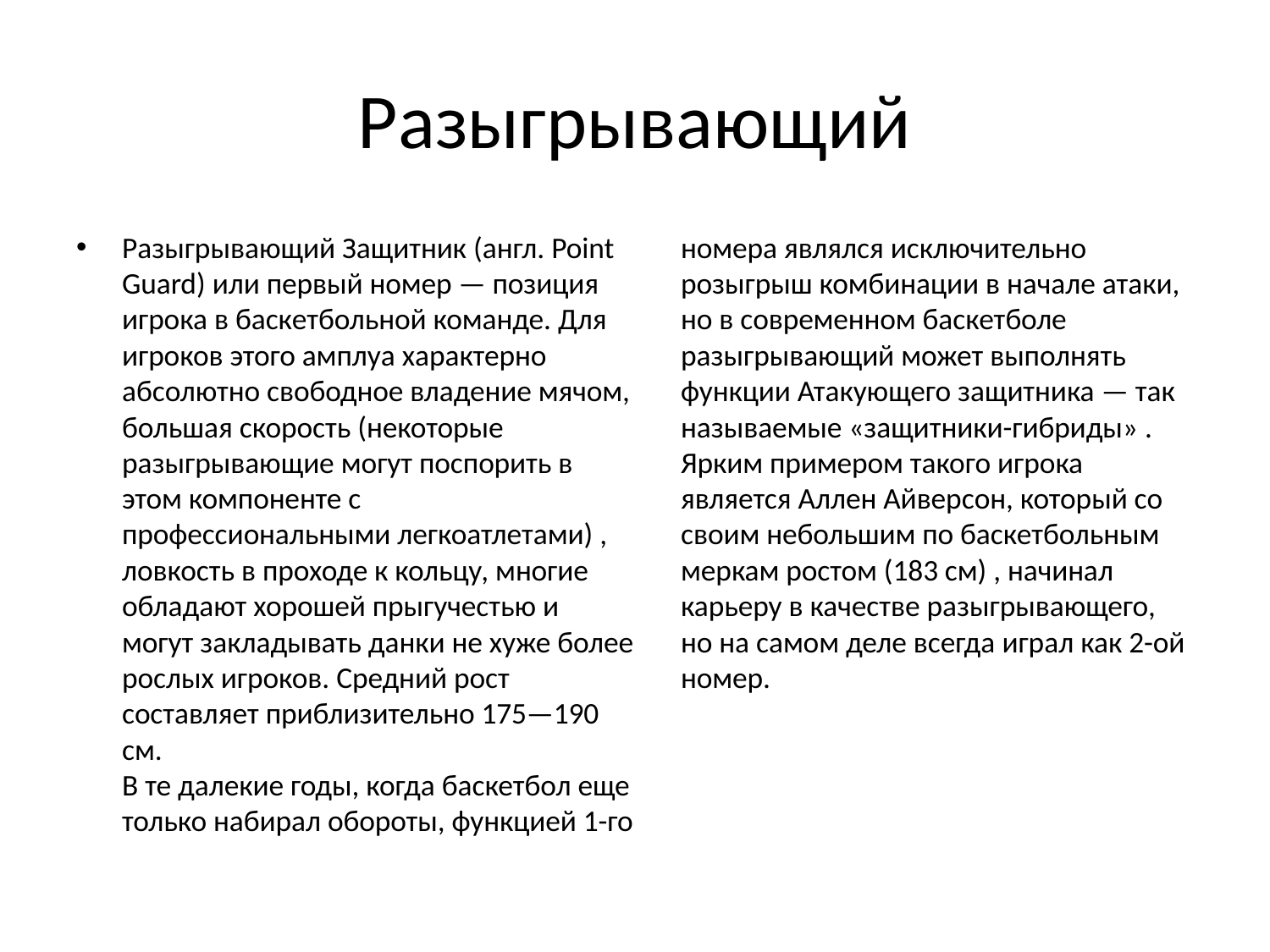

# Разыгрывающий
Разыгрывающий Защитник (англ. Point Guard) или первый номер — позиция игрока в баскетбольной команде. Для игроков этого амплуа характерно абсолютно свободное владение мячом, большая скорость (некоторые разыгрывающие могут поспорить в этом компоненте с профессиональными легкоатлетами) , ловкость в проходе к кольцу, многие обладают хорошей прыгучестью и могут закладывать данки не хуже более рослых игроков. Средний рост составляет приблизительно 175—190 см.
В те далекие годы, когда баскетбол еще только набирал обороты, функцией 1-го номера являлся исключительно розыгрыш комбинации в начале атаки, но в современном баскетболе разыгрывающий может выполнять функции Атакующего защитника — так называемые «защитники-гибриды» . Ярким примером такого игрока является Аллен Айверсон, который со своим небольшим по баскетбольным меркам ростом (183 см) , начинал карьеру в качестве разыгрывающего, но на самом деле всегда играл как 2-ой номер.